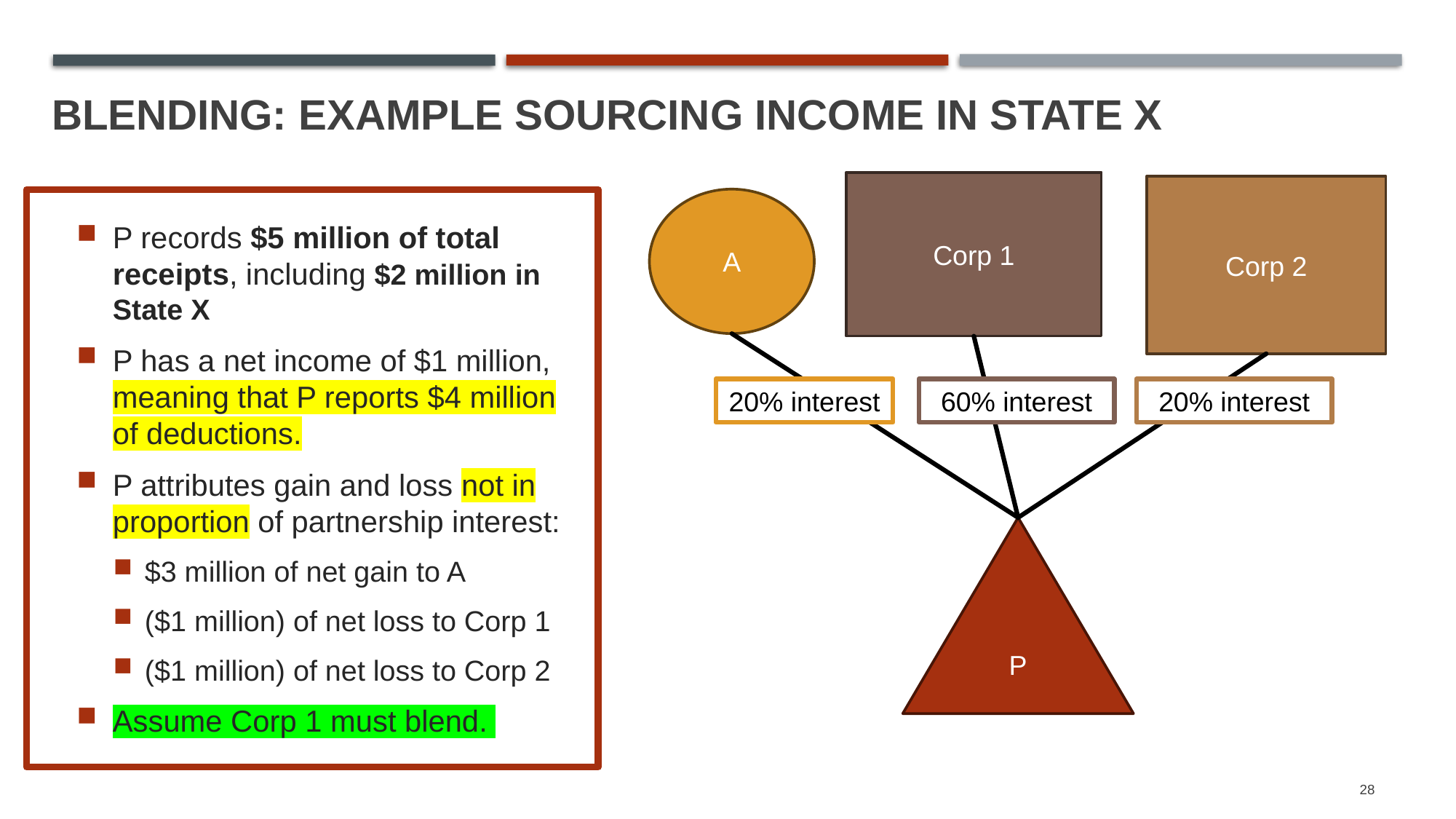

# Blending: Example Sourcing income in State X
Corp 1
Corp 2
A
P records $5 million of total receipts, including $2 million in State X
P has a net income of $1 million, meaning that P reports $4 million of deductions.
P attributes gain and loss not in proportion of partnership interest:
$3 million of net gain to A
($1 million) of net loss to Corp 1
($1 million) of net loss to Corp 2
Assume Corp 1 must blend.
20% interest
60% interest
20% interest
P
28